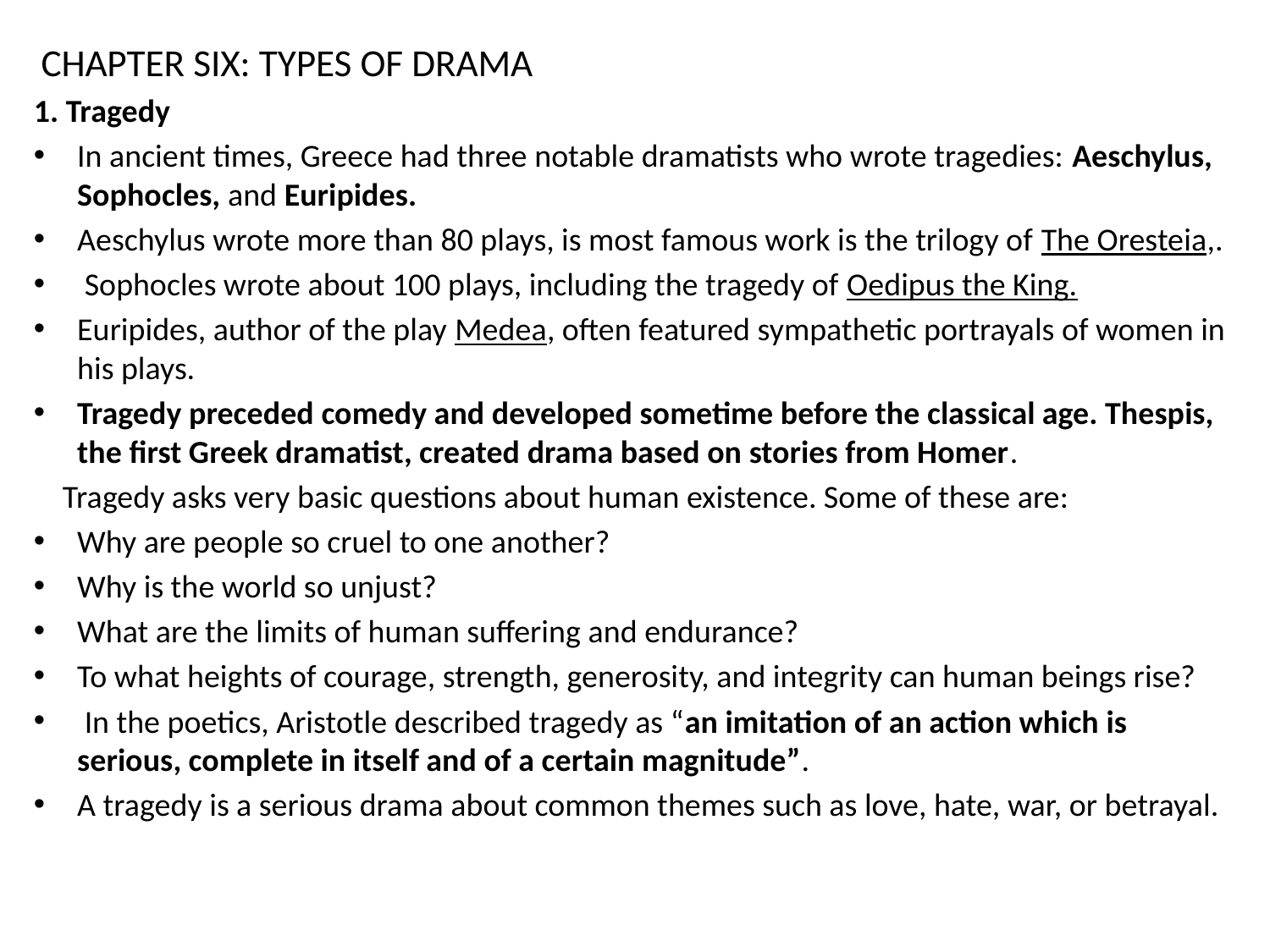

CHAPTER SIX: TYPES OF DRAMA
1. Tragedy
In ancient times, Greece had three notable dramatists who wrote tragedies: Aeschylus, Sophocles, and Euripides.
Aeschylus wrote more than 80 plays, is most famous work is the trilogy of The Oresteia,.
 Sophocles wrote about 100 plays, including the tragedy of Oedipus the King.
Euripides, author of the play Medea, often featured sympathetic portrayals of women in his plays.
Tragedy preceded comedy and developed sometime before the classical age. Thespis, the first Greek dramatist, created drama based on stories from Homer.
    Tragedy asks very basic questions about human existence. Some of these are:
Why are people so cruel to one another?
Why is the world so unjust?
What are the limits of human suffering and endurance?
To what heights of courage, strength, generosity, and integrity can human beings rise?
 In the poetics, Aristotle described tragedy as “an imitation of an action which is serious, complete in itself and of a certain magnitude”.
A tragedy is a serious drama about common themes such as love, hate, war, or betrayal.